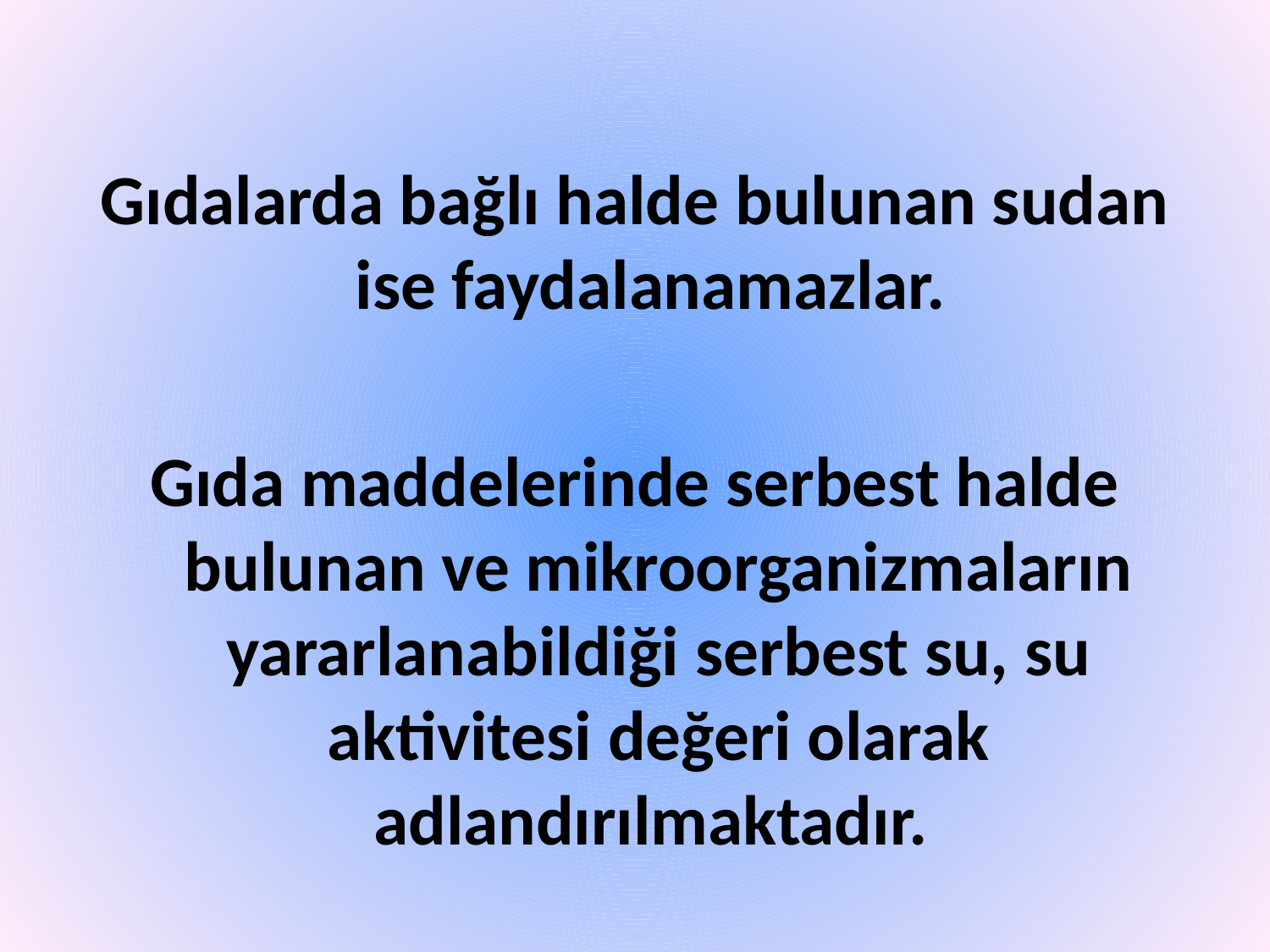

Gıdalarda bağlı halde bulunan sudan ise faydalanamazlar.

Gıda maddelerinde serbest halde bulunan ve mikroorganizmaların yararlanabildiği serbest su, su aktivitesi değeri olarak adlandırılmaktadır.